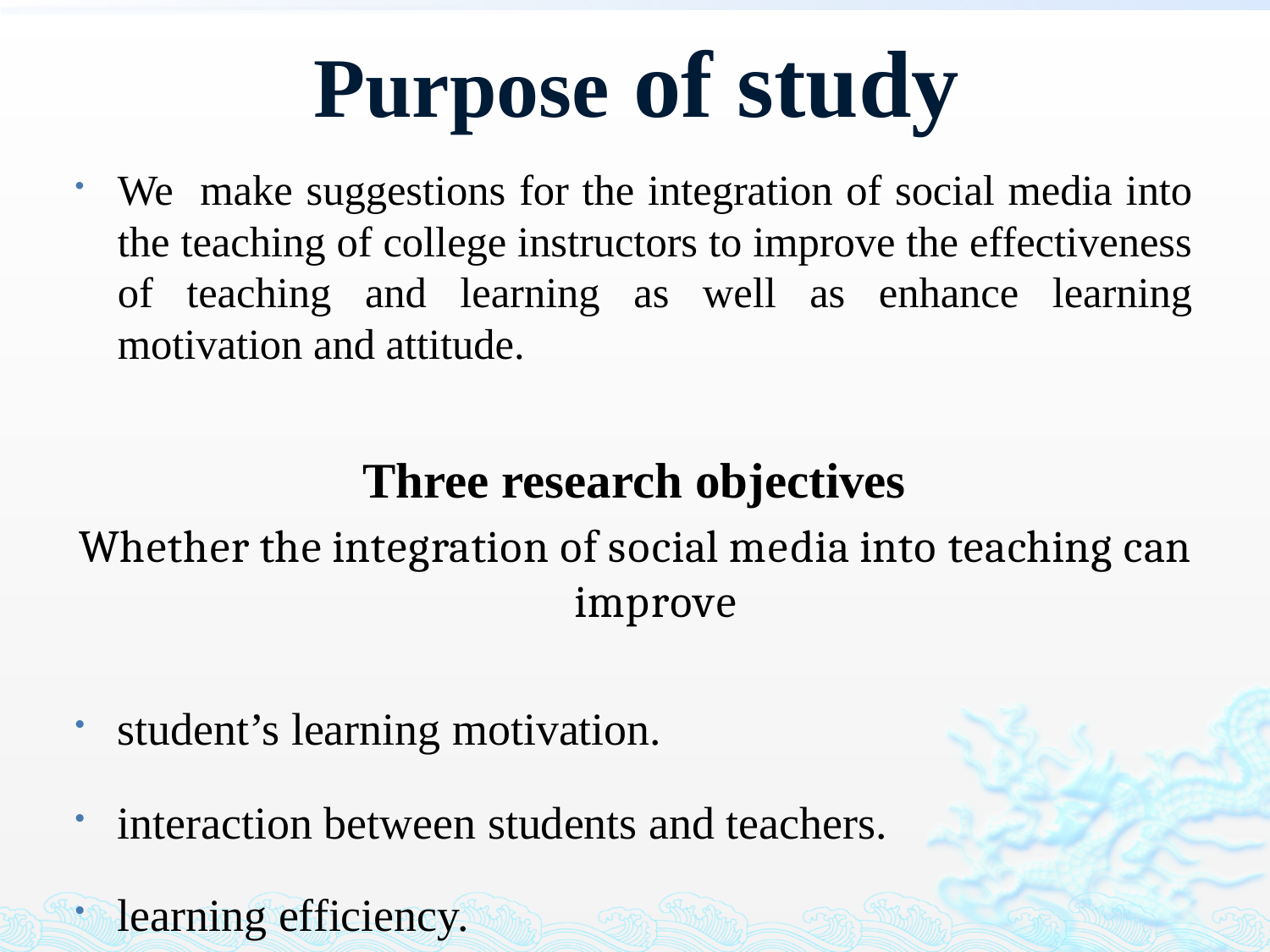

# Purpose of study
We  make suggestions for the integration of social media into the teaching of college instructors to improve the effectiveness of teaching and learning as well as enhance learning motivation and attitude.

Three research objectives
Whether the integration of social media into teaching can improve

student’s learning motivation.

interaction between students and teachers.

learning efficiency.